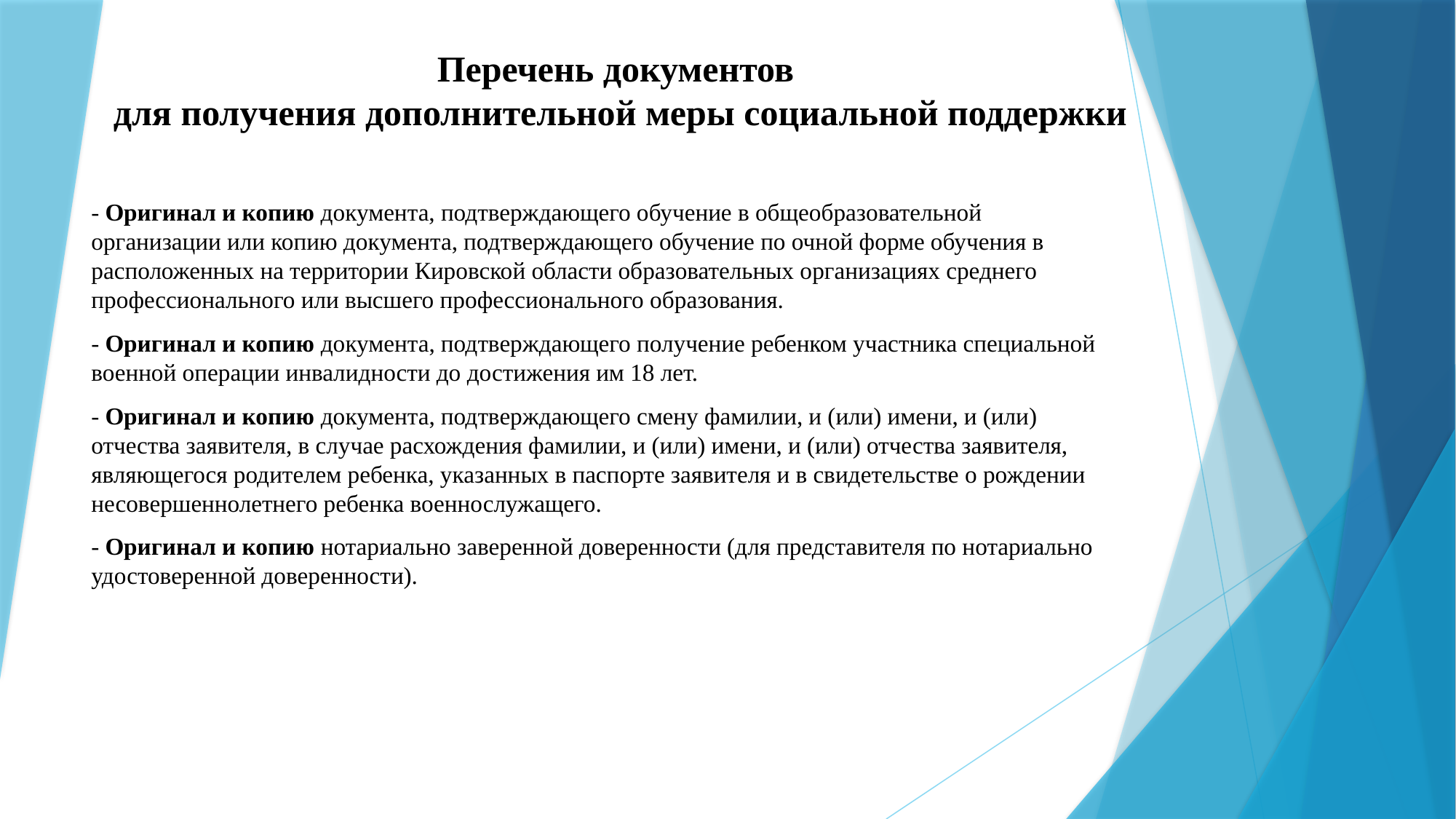

Перечень документов
для получения дополнительной меры социальной поддержки
# - Оригинал и копию документа, подтверждающего обучение в общеобразовательной организации или копию документа, подтверждающего обучение по очной форме обучения в расположенных на территории Кировской области образовательных организациях среднего профессионального или высшего профессионального образования. - Оригинал и копию документа, подтверждающего получение ребенком участника специальной военной операции инвалидности до достижения им 18 лет. - Оригинал и копию документа, подтверждающего смену фамилии, и (или) имени, и (или) отчества заявителя, в случае расхождения фамилии, и (или) имени, и (или) отчества заявителя, являющегося родителем ребенка, указанных в паспорте заявителя и в свидетельстве о рождении несовершеннолетнего ребенка военнослужащего. - Оригинал и копию нотариально заверенной доверенности (для представителя по нотариально удостоверенной доверенности).